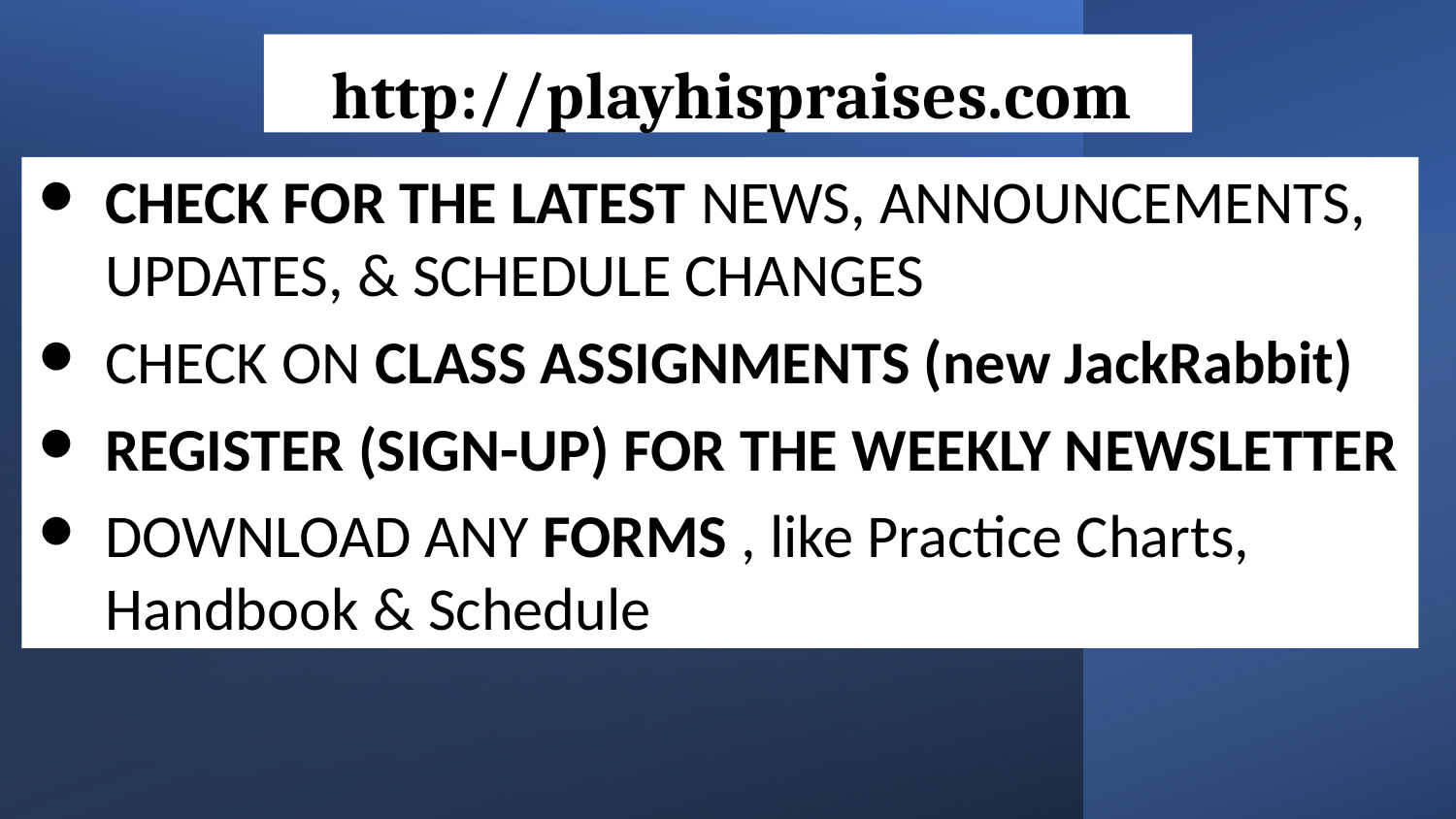

http://playhispraises.com
CHECK FOR THE LATEST NEWS, ANNOUNCEMENTS, UPDATES, & SCHEDULE CHANGES

CHECK ON CLASS ASSIGNMENTS (new JackRabbit)

REGISTER (SIGN-UP) FOR THE WEEKLY NEWSLETTER

DOWNLOAD ANY FORMS , like Practice Charts, Handbook & Schedule